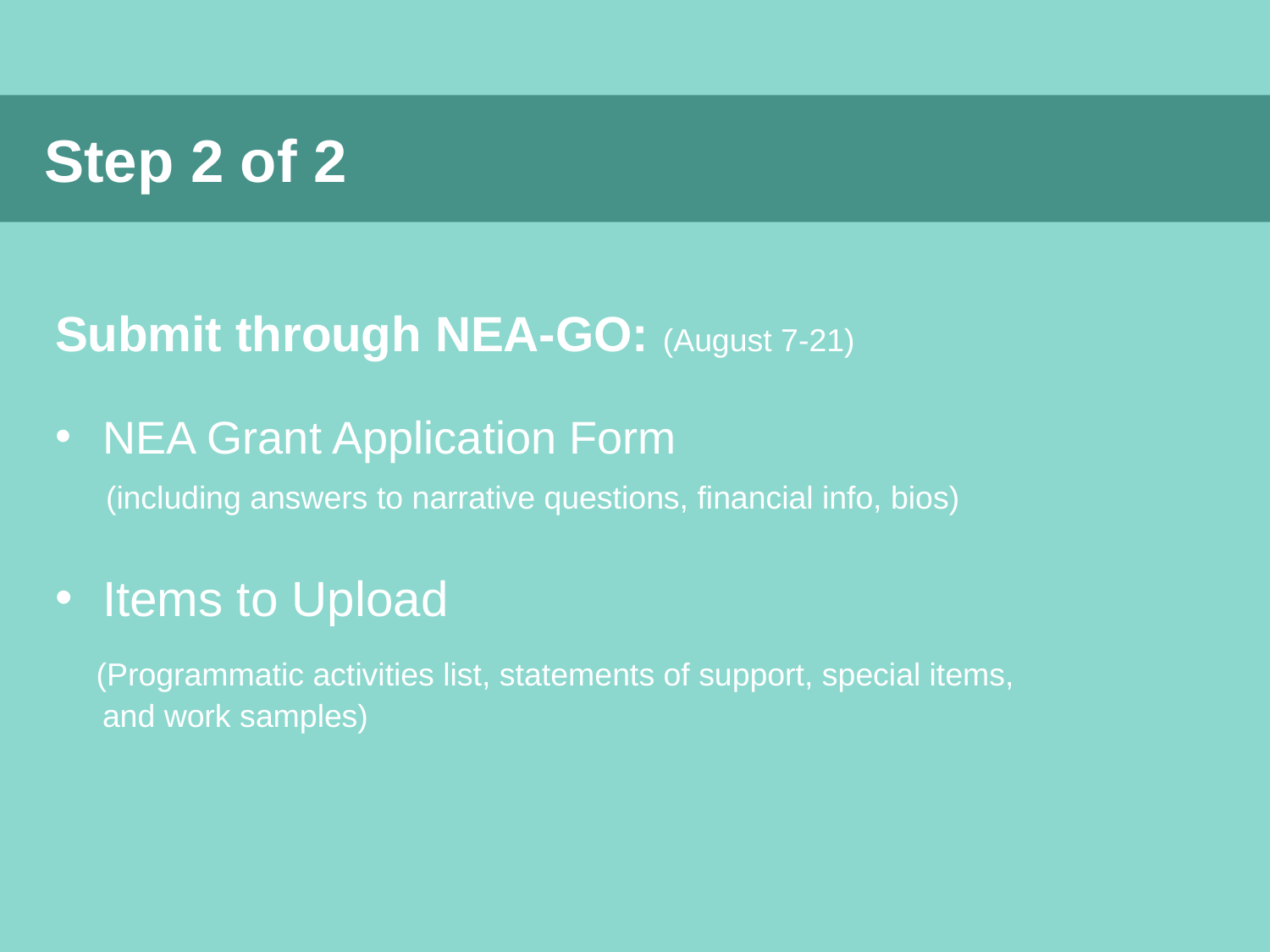

Step 2 of 2
Submit through NEA-GO: (August 7-21)
NEA Grant Application Form
    (including answers to narrative questions, financial info, bios)
Items to Upload
   (Programmatic activities list, statements of support, special items, and work samples)